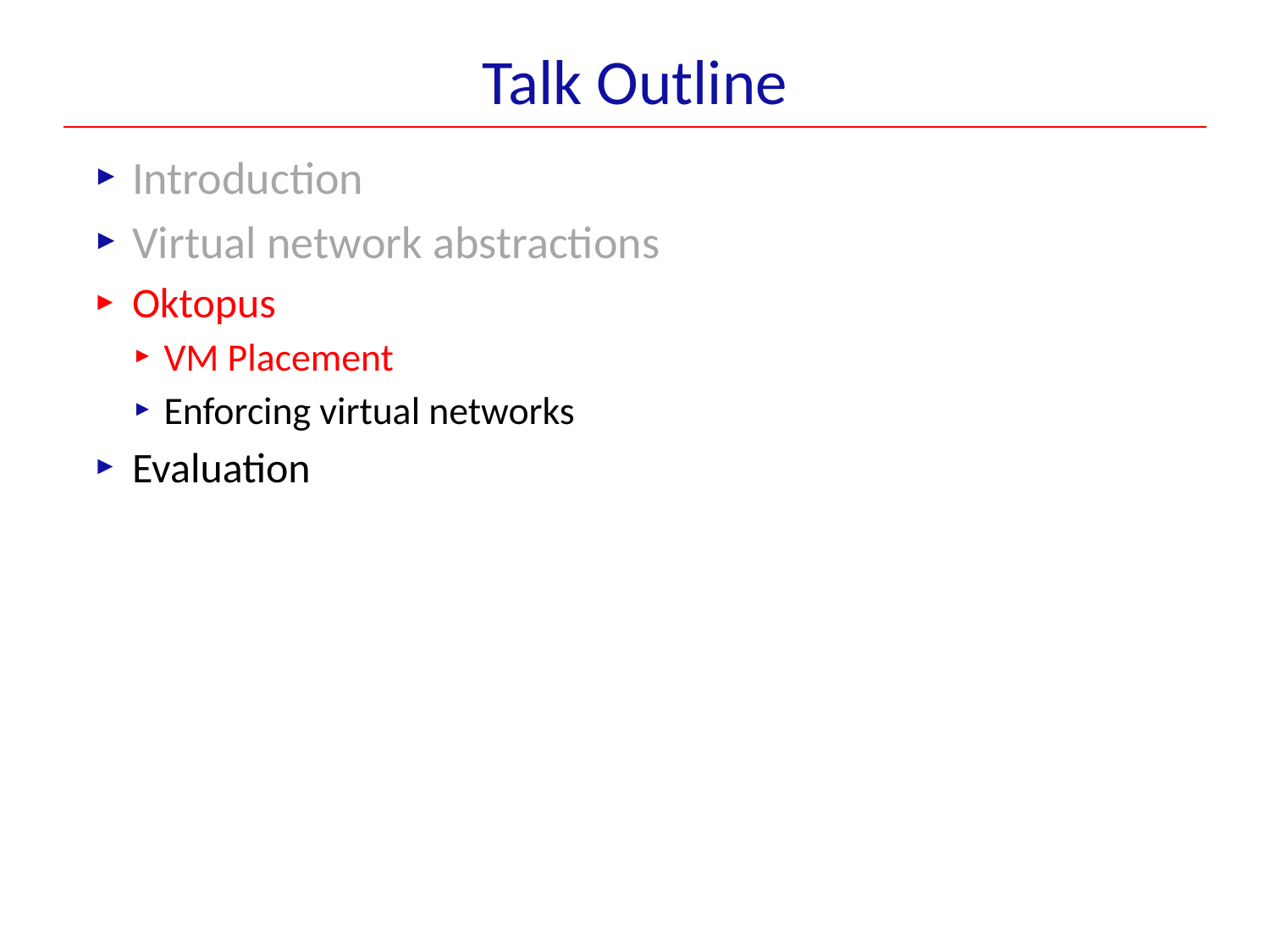

# Talk Outline
Introduction
Virtual network abstractions
Oktopus
VM Placement
Enforcing virtual networks
Evaluation